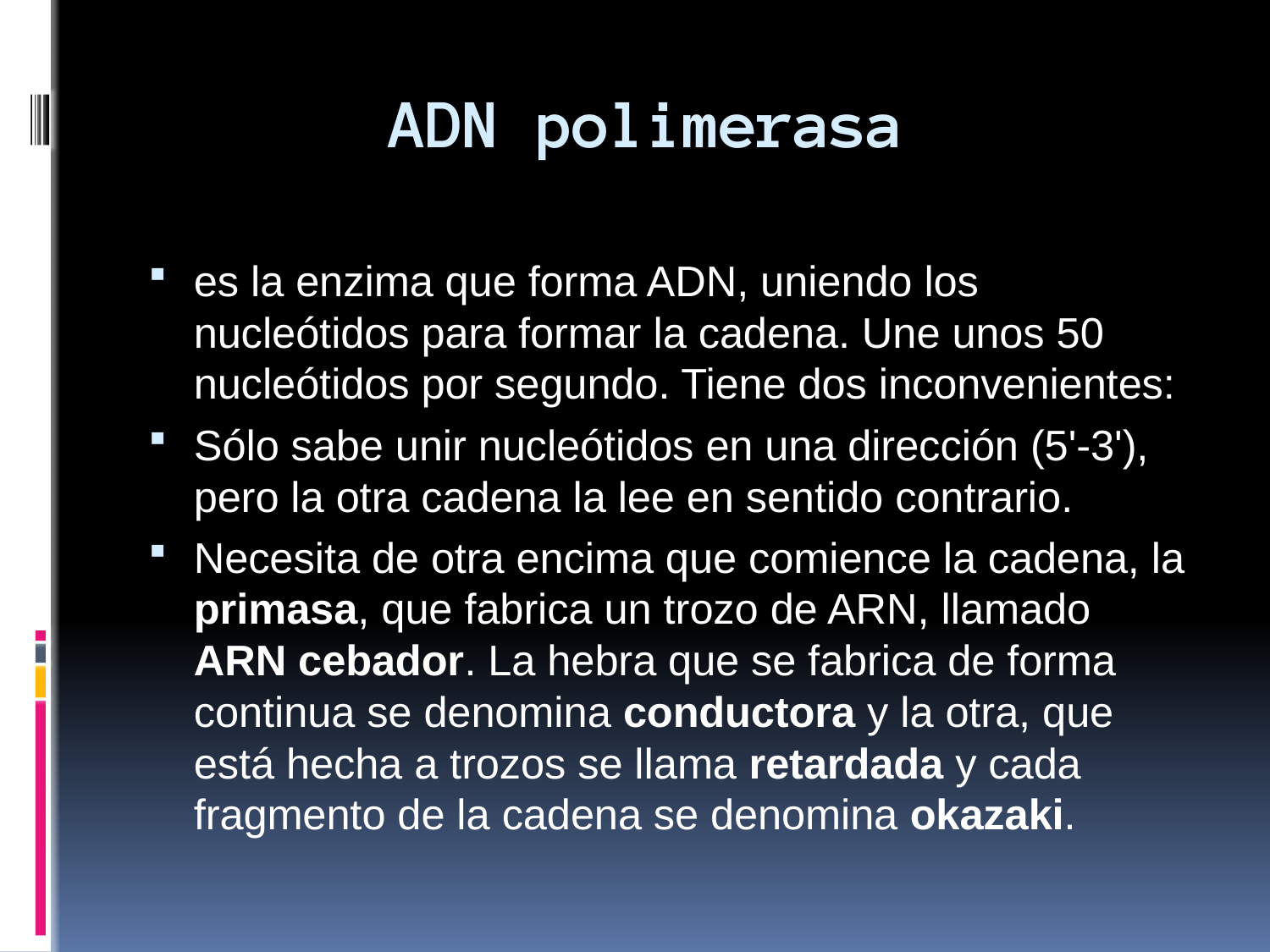

# ADN polimerasa
es la enzima que forma ADN, uniendo los nucleótidos para formar la cadena. Une unos 50 nucleótidos por segundo. Tiene dos inconvenientes:
Sólo sabe unir nucleótidos en una dirección (5'-3'), pero la otra cadena la lee en sentido contrario.
Necesita de otra encima que comience la cadena, la primasa, que fabrica un trozo de ARN, llamado ARN cebador. La hebra que se fabrica de forma continua se denomina conductora y la otra, que está hecha a trozos se llama retardada y cada fragmento de la cadena se denomina okazaki.